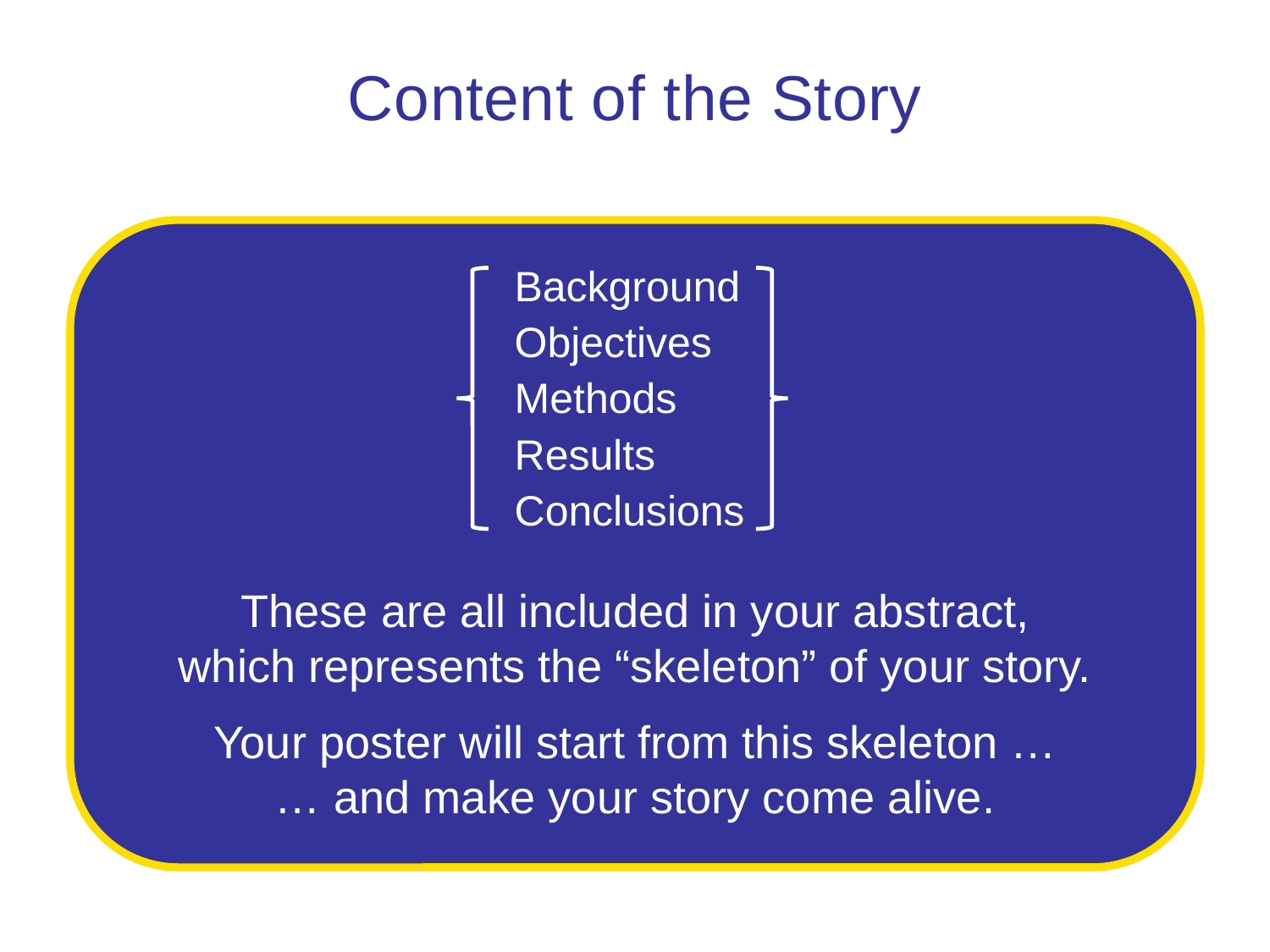

Content of the Story

Background
Objectives
Methods
Results
Conclusions

These are all included in your abstract,
which represents the “skeleton” of your story.
Your poster will start from this skeleton …
… and make your story come alive.